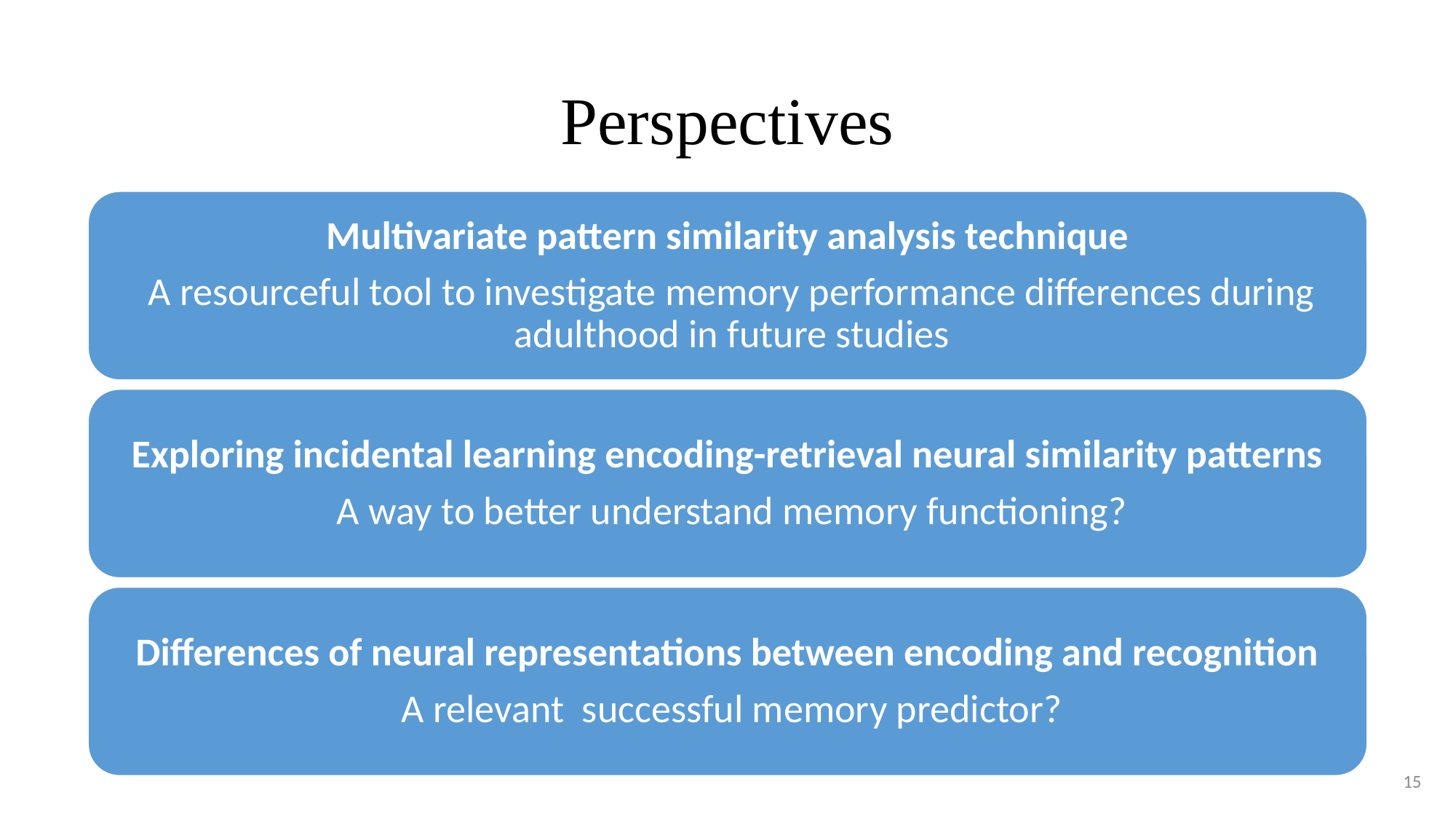

# Perspectives
Multivariate pattern similarity analysis technique
A resourceful tool to investigate memory performance differences during adulthood in future studies
Exploring incidental learning encoding-retrieval neural similarity patterns
A way to better understand memory functioning?
Differences of neural representations between encoding and recognition
A relevant  successful memory predictor?
15